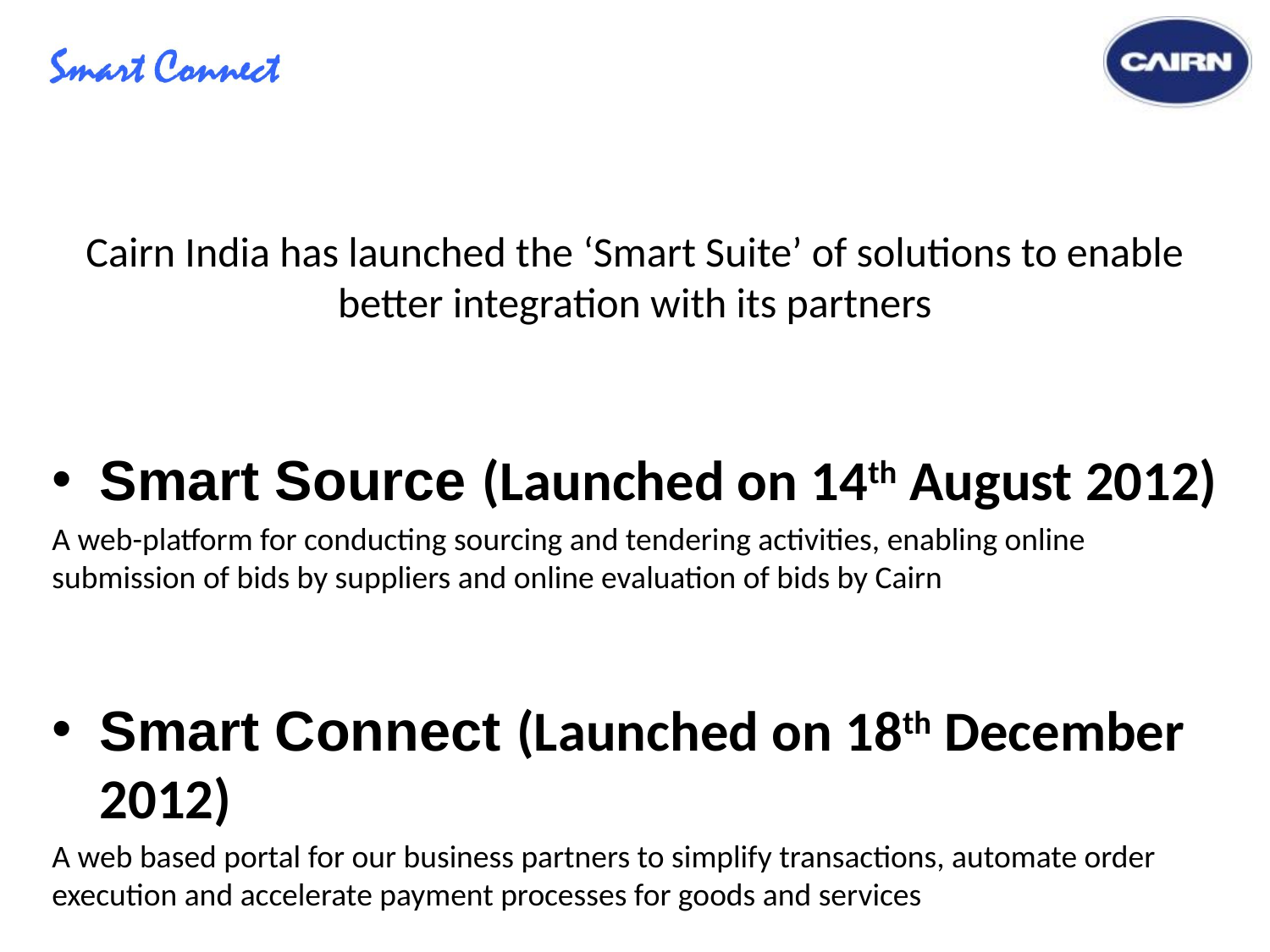

# Cairn India has launched the ‘Smart Suite’ of solutions to enable better integration with its partners

Smart Source (Launched on 14th August 2012)
A web-platform for conducting sourcing and tendering activities, enabling online submission of bids by suppliers and online evaluation of bids by Cairn

Smart Connect (Launched on 18th December 2012)
A web based portal for our business partners to simplify transactions, automate order execution and accelerate payment processes for goods and services